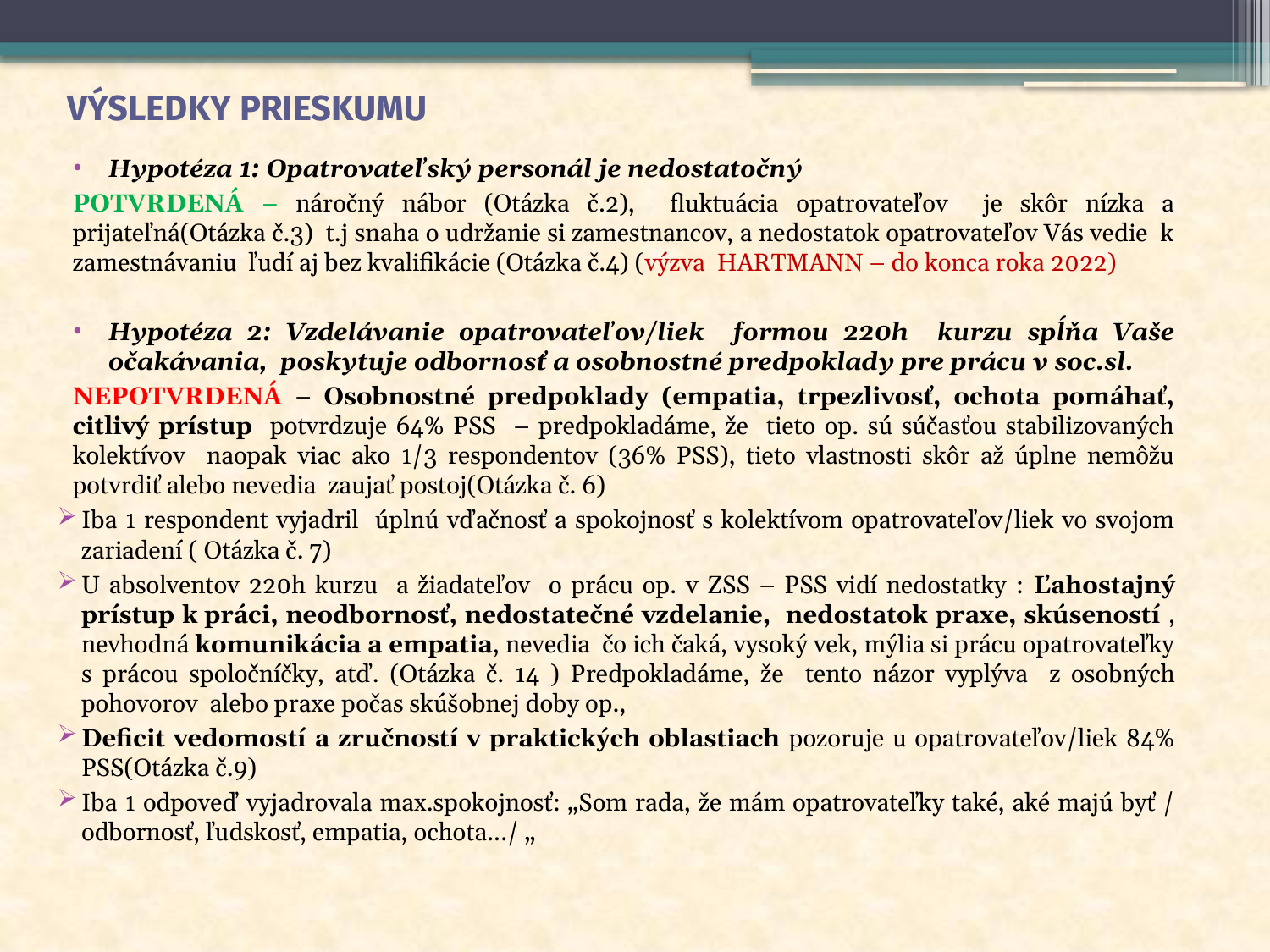

# VÝSLEDKY PRIESKUMU
Hypotéza 1: Opatrovateľský personál je nedostatočný
POTVRDENÁ – náročný nábor (Otázka č.2),  fluktuácia opatrovateľov  je skôr nízka a prijateľná(Otázka č.3)  t.j snaha o udržanie si zamestnancov, a nedostatok opatrovateľov Vás vedie  k zamestnávaniu  ľudí aj bez kvalifikácie (Otázka č.4) (výzva  HARTMANN – do konca roka 2022)

Hypotéza 2: Vzdelávanie opatrovateľov/liek  formou 220h  kurzu spĺňa Vaše očakávania,  poskytuje odbornosť a osobnostné predpoklady pre prácu v soc.sl.
NEPOTVRDENÁ – Osobnostné predpoklady (empatia, trpezlivosť, ochota pomáhať, citlivý prístup  potvrdzuje 64% PSS  – predpokladáme, že  tieto op. sú súčasťou stabilizovaných kolektívov  naopak viac ako 1/3 respondentov (36% PSS), tieto vlastnosti skôr až úplne nemôžu potvrdiť alebo nevedia  zaujať postoj(Otázka č. 6)
Iba 1 respondent vyjadril  úplnú vďačnosť a spokojnosť s kolektívom opatrovateľov/liek vo svojom zariadení ( Otázka č. 7)
U absolventov 220h kurzu  a žiadateľov  o prácu op. v ZSS – PSS vidí nedostatky : Ľahostajný prístup k práci, neodbornosť, nedostatečné vzdelanie,  nedostatok praxe, skúseností , nevhodná komunikácia a empatia, nevedia  čo ich čaká, vysoký vek, mýlia si prácu opatrovateľky s prácou spoločníčky, atď. (Otázka č. 14 ) Predpokladáme, že  tento názor vyplýva  z osobných pohovorov  alebo praxe počas skúšobnej doby op.,
Deficit vedomostí a zručností v praktických oblastiach pozoruje u opatrovateľov/liek 84% PSS(Otázka č.9)
Iba 1 odpoveď vyjadrovala max.spokojnosť: „Som rada, že mám opatrovateľky také, aké majú byť / odbornosť, ľudskosť, empatia, ochota.../ „